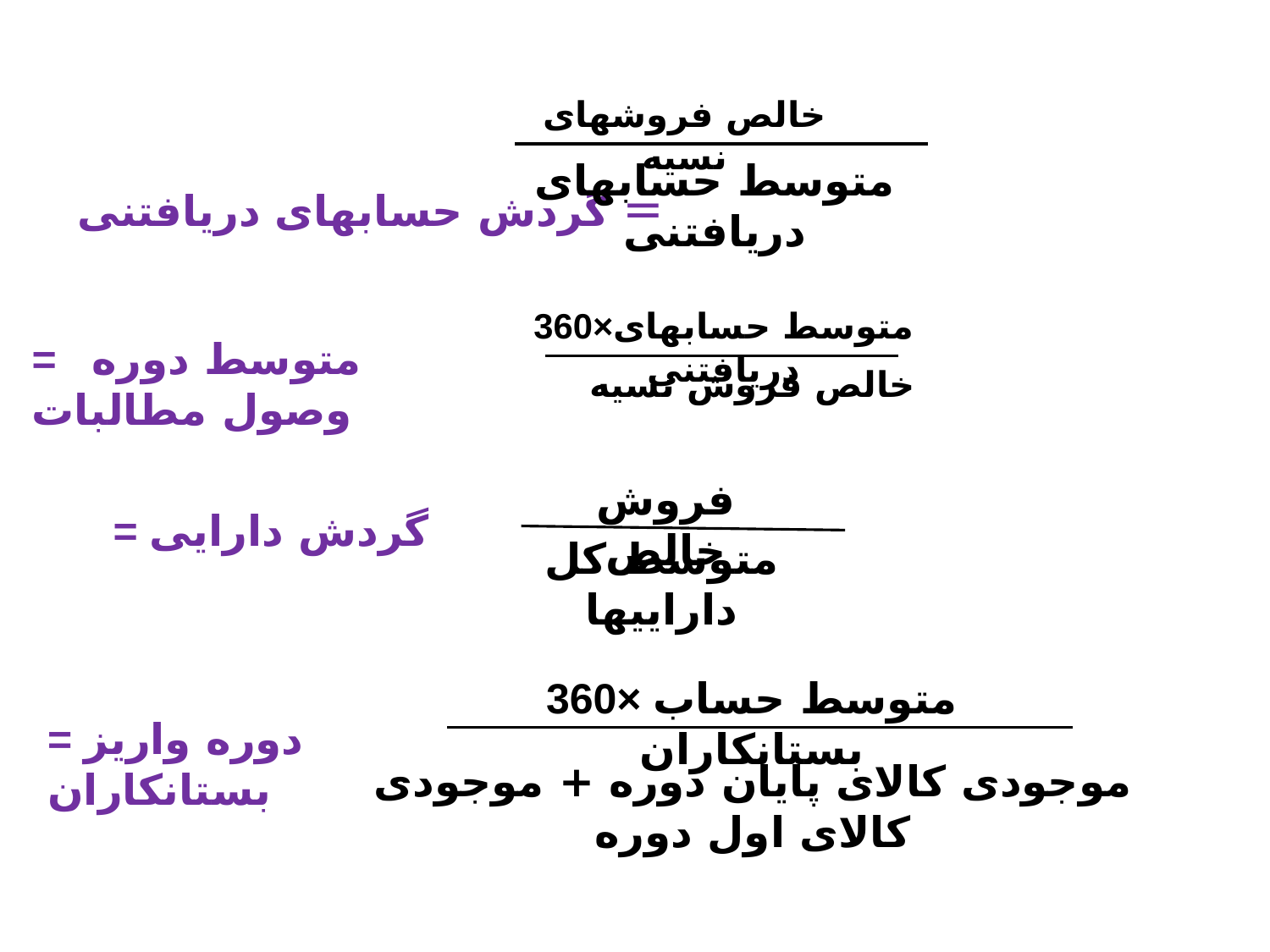

# = گردش حسابهای دریافتنی
خالص فروشهای نسیه
متوسط حسابهای دریافتنی
360×متوسط حسابهای دریافتنی
=   متوسط دوره وصول مطالبات
خالص فروش نسیه
فروش خالص
= گردش دارایی
متوسط کل داراییها
360× متوسط حساب بستانکاران
= دوره واریز بستانکاران
موجودی کالای پایان دوره + موجودی کالای اول دوره